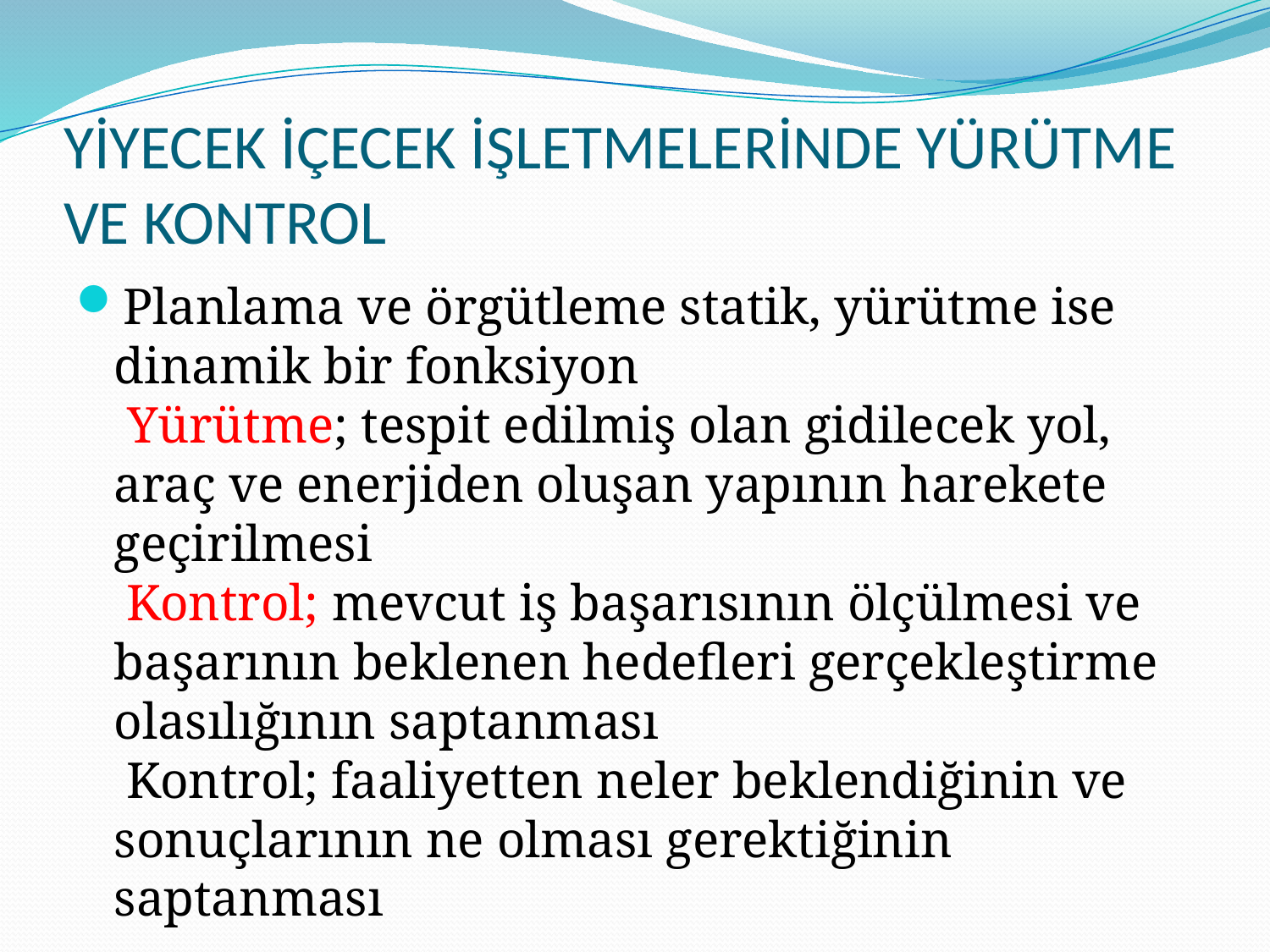

# YİYECEK İÇECEK İŞLETMELERİNDE YÜRÜTME VE KONTROL
Planlama ve örgütleme statik, yürütme ise dinamik bir fonksiyon
 Yürütme; tespit edilmiş olan gidilecek yol, araç ve enerjiden oluşan yapının harekete geçirilmesi
 Kontrol; mevcut iş başarısının ölçülmesi ve başarının beklenen hedefleri gerçekleştirme olasılığının saptanması
 Kontrol; faaliyetten neler beklendiğinin ve sonuçlarının ne olması gerektiğinin saptanması